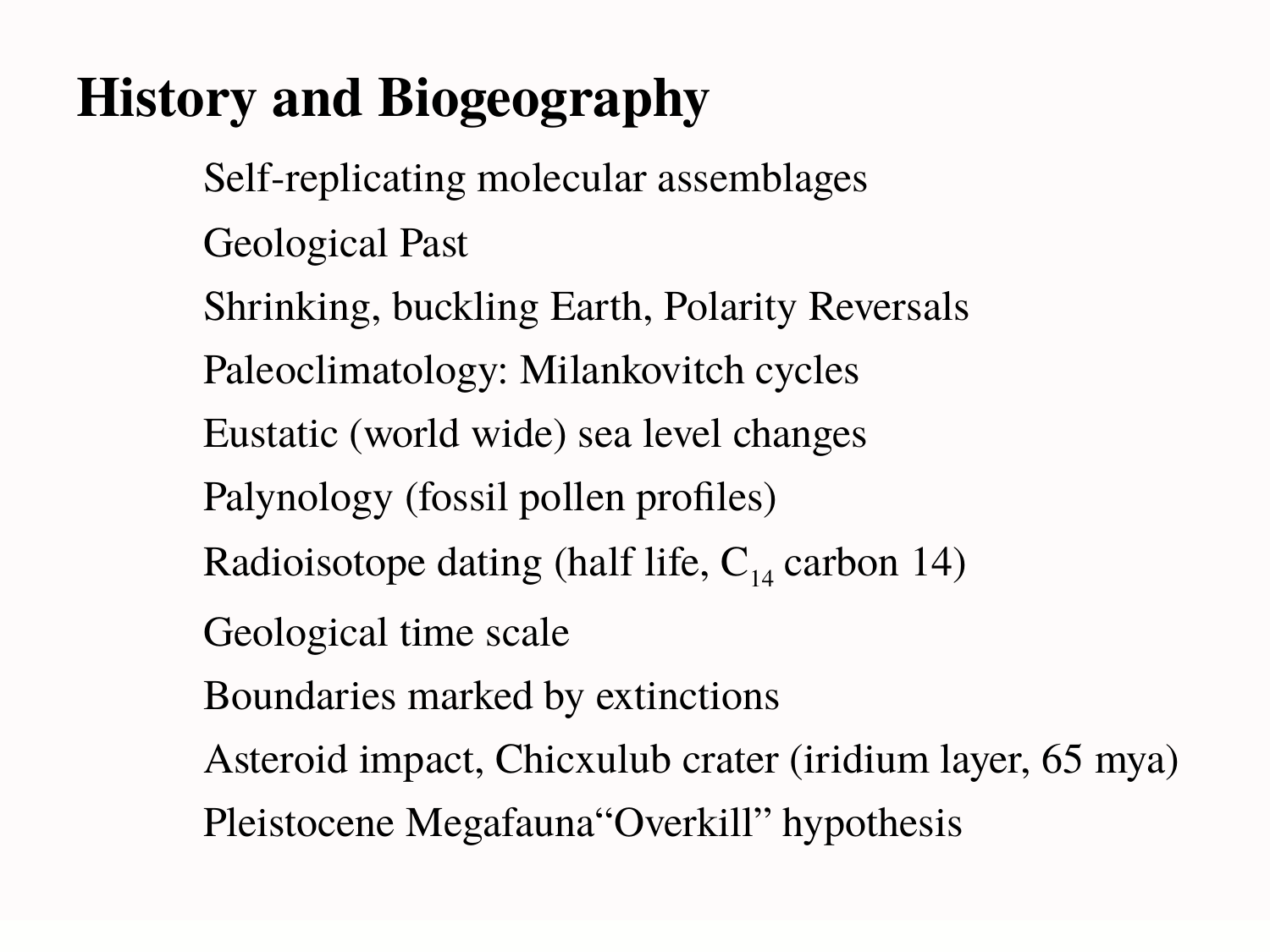

# History and Biogeography Self-replicating molecular assemblages Geological Past Shrinking, buckling Earth, Polarity Reversals				Paleoclimatology: Milankovitch cycles Eustatic (world wide) sea level changes Palynology (fossil pollen profiles) Radioisotope dating (half life, C14 carbon 14) Geological time scale Boundaries marked by extinctions Asteroid impact, Chicxulub crater (iridium layer, 65 mya) Pleistocene Megafauna“Overkill” hypothesis